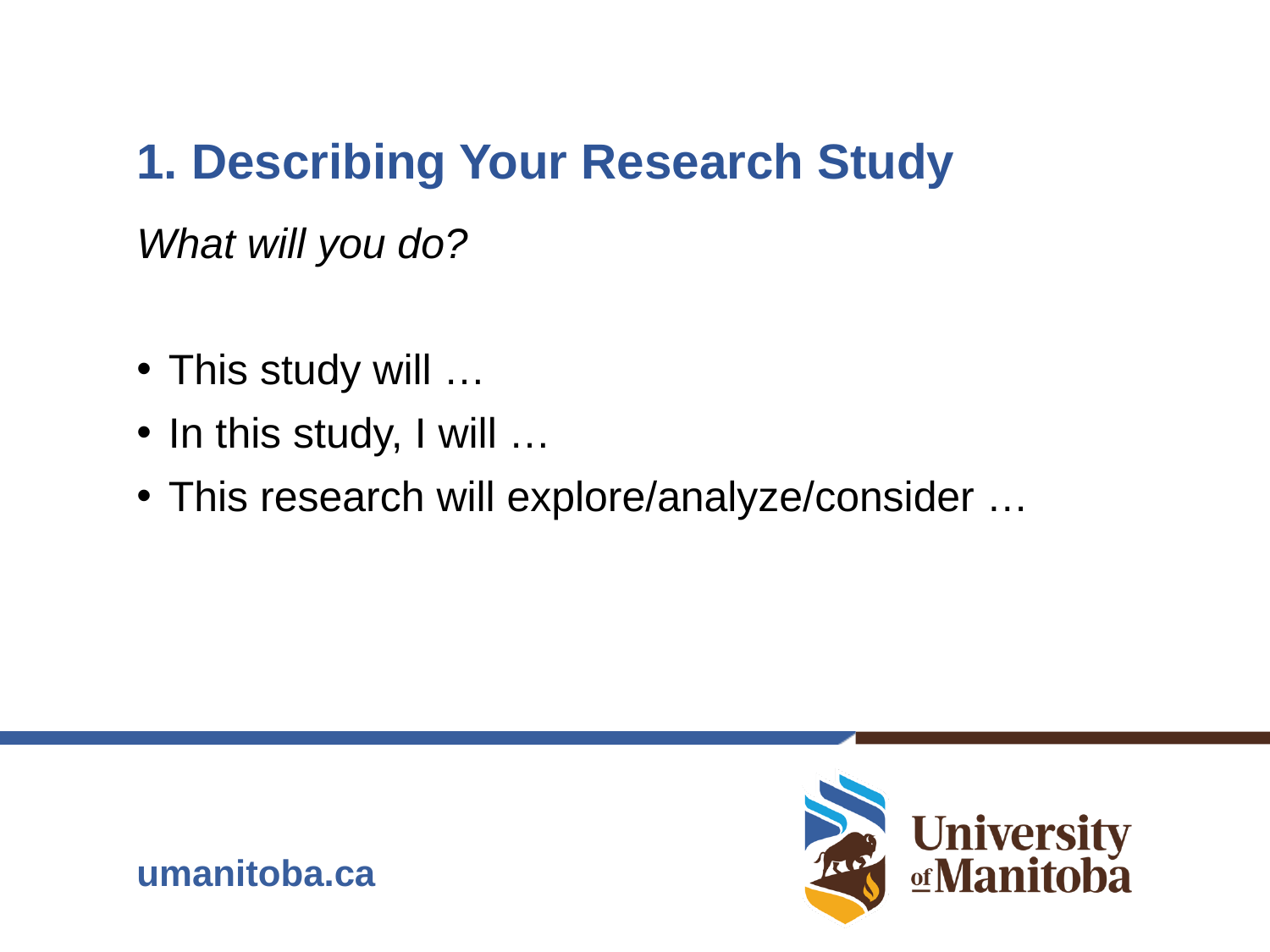

# 1. Describing Your Research Study
What will you do?

This study will …
In this study, I will …
This research will explore/analyze/consider …